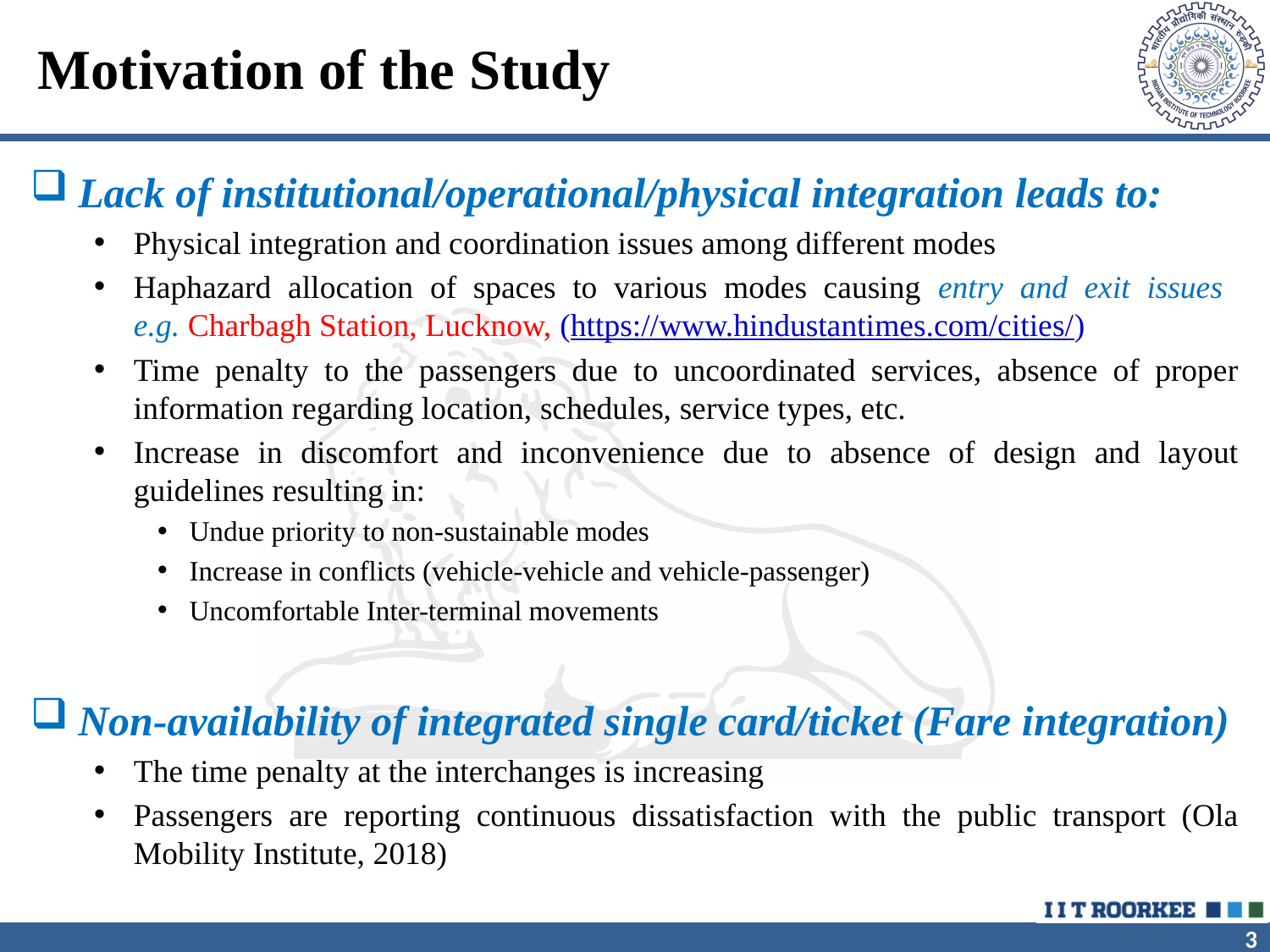

# Motivation of the Study
Lack of institutional/operational/physical integration leads to:
Physical integration and coordination issues among different modes
Haphazard allocation of spaces to various modes causing entry and exit issues
e.g. Charbagh Station, Lucknow, (https://www.hindustantimes.com/cities/)
Time penalty to the passengers due to uncoordinated services, absence of proper information regarding location, schedules, service types, etc.
Increase in discomfort and inconvenience due to absence of design and layout guidelines resulting in:
Undue priority to non-sustainable modes
Increase in conflicts (vehicle-vehicle and vehicle-passenger)
Uncomfortable Inter-terminal movements

Non-availability of integrated single card/ticket (Fare integration)
The time penalty at the interchanges is increasing
Passengers are reporting continuous dissatisfaction with the public transport (Ola Mobility Institute, 2018)